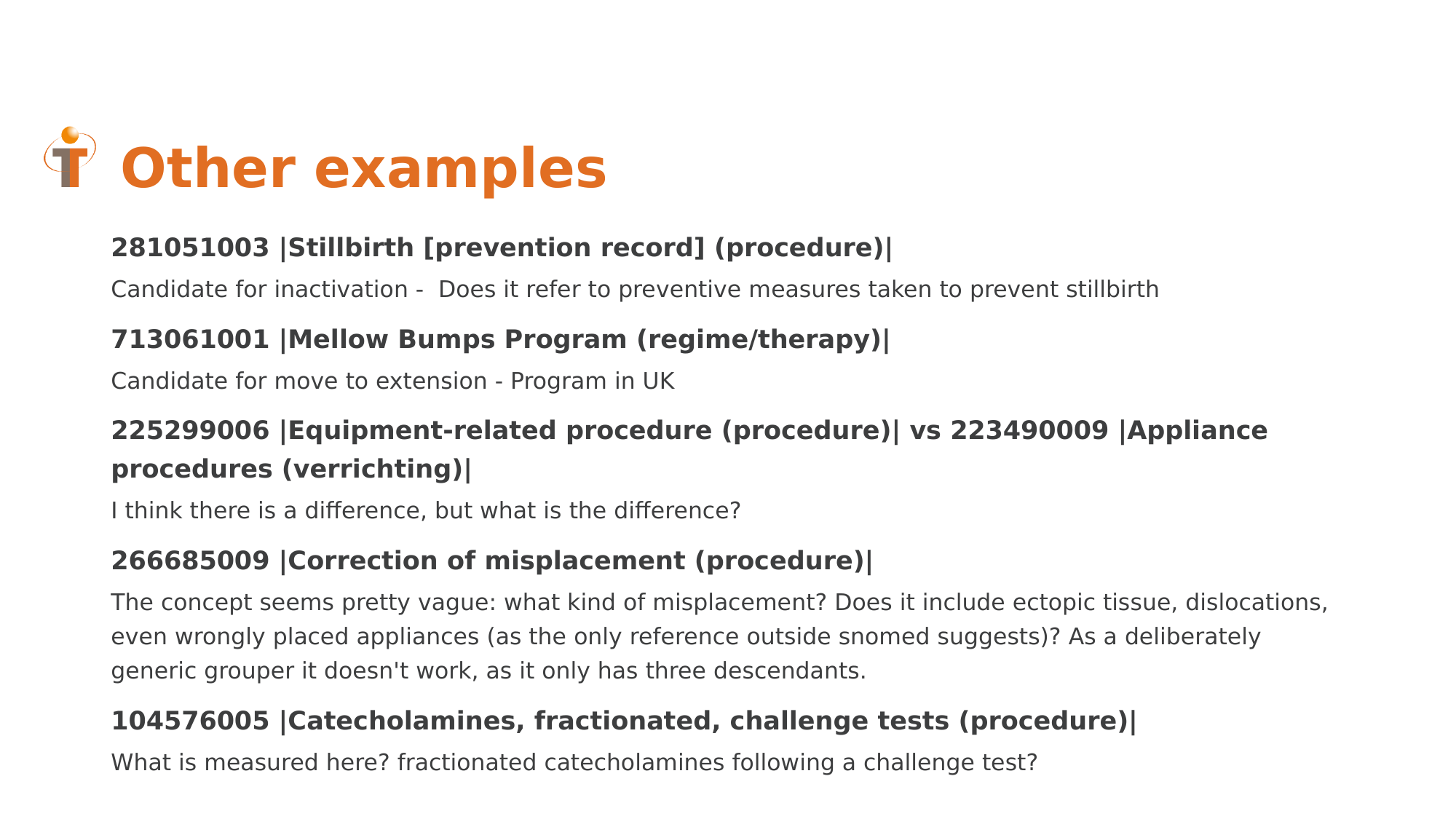

# Other examples
281051003 |Stillbirth [prevention record] (procedure)|
Candidate for inactivation -  Does it refer to preventive measures taken to prevent stillbirth
713061001 |Mellow Bumps Program (regime/therapy)|
Candidate for move to extension - Program in UK
225299006 |Equipment-related procedure (procedure)| vs 223490009 |Appliance procedures (verrichting)|
I think there is a difference, but what is the difference?
266685009 |Correction of misplacement (procedure)|
The concept seems pretty vague: what kind of misplacement? Does it include ectopic tissue, dislocations, even wrongly placed appliances (as the only reference outside snomed suggests)? As a deliberately generic grouper it doesn't work, as it only has three descendants.
104576005 |Catecholamines, fractionated, challenge tests (procedure)|
What is measured here? fractionated catecholamines following a challenge test?